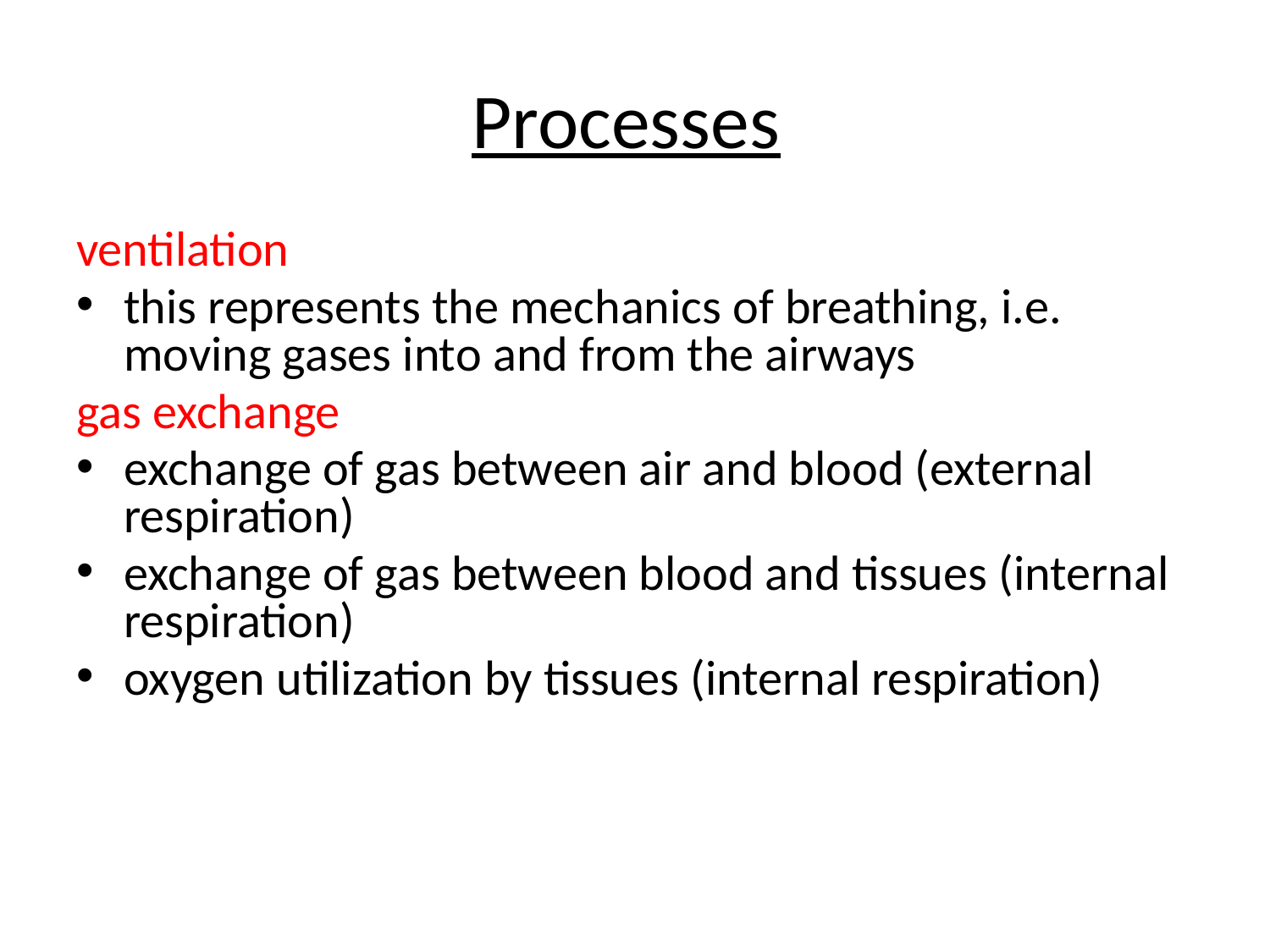

Processes
ventilation
this represents the mechanics of breathing, i.e. moving gases into and from the airways
gas exchange
exchange of gas between air and blood (external respiration)
exchange of gas between blood and tissues (internal respiration)
oxygen utilization by tissues (internal respiration)